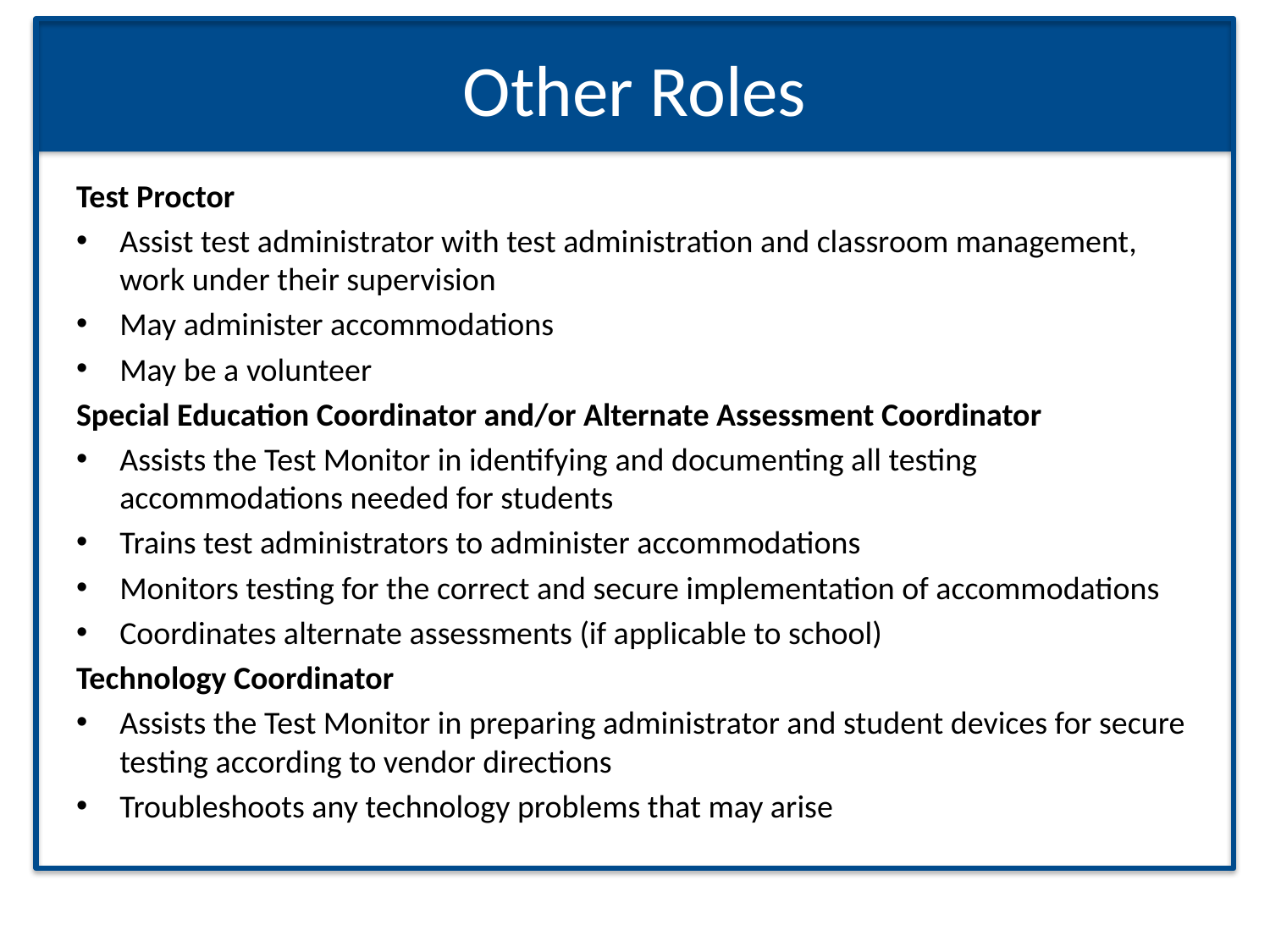

# Other Roles
Test Proctor
Assist test administrator with test administration and classroom management, work under their supervision
May administer accommodations
May be a volunteer
Special Education Coordinator and/or Alternate Assessment Coordinator
Assists the Test Monitor in identifying and documenting all testing accommodations needed for students
Trains test administrators to administer accommodations
Monitors testing for the correct and secure implementation of accommodations
Coordinates alternate assessments (if applicable to school)
Technology Coordinator
Assists the Test Monitor in preparing administrator and student devices for secure testing according to vendor directions
Troubleshoots any technology problems that may arise